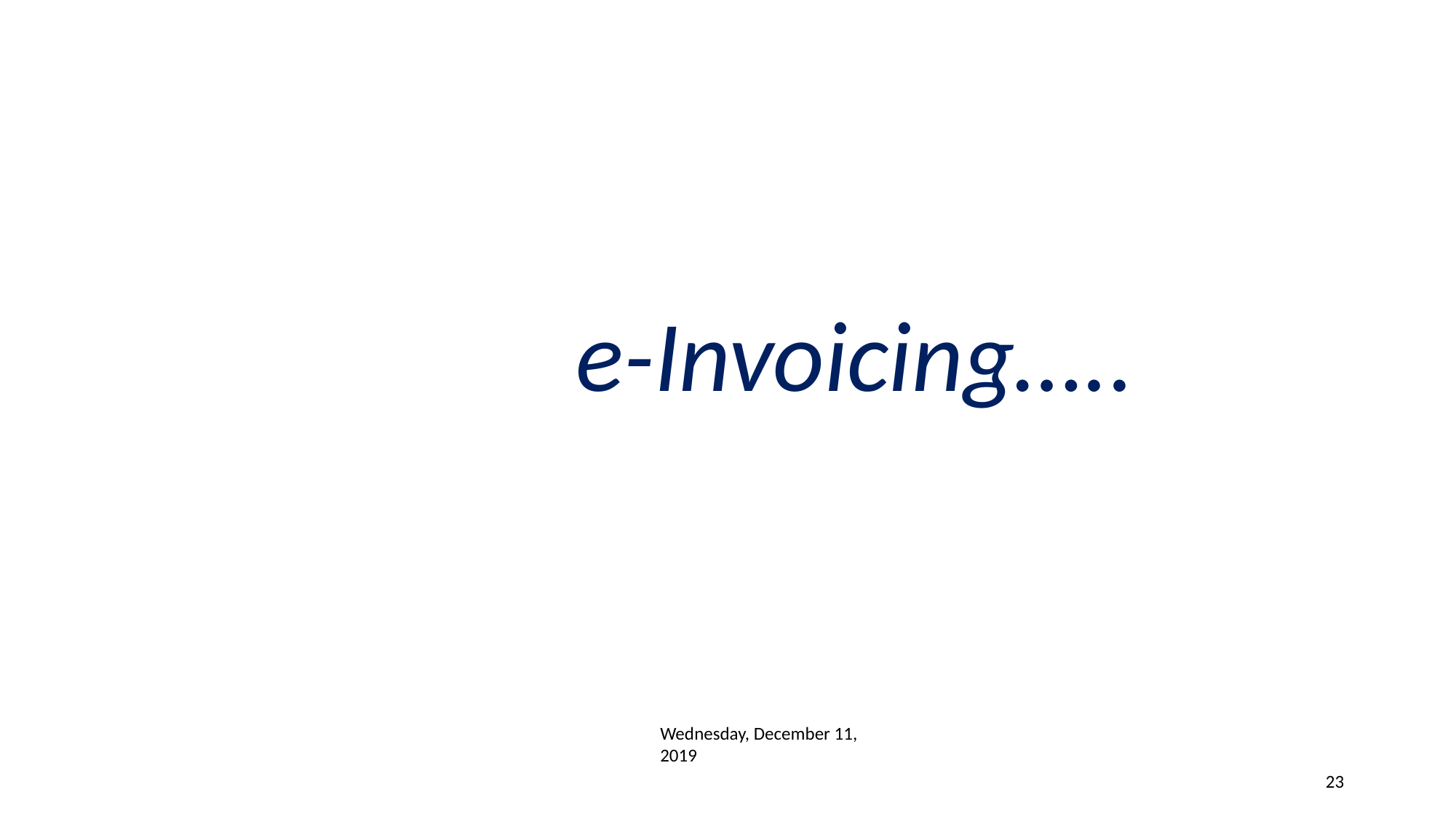

# e-Invoicing…..
Wednesday, December 11, 2019
23